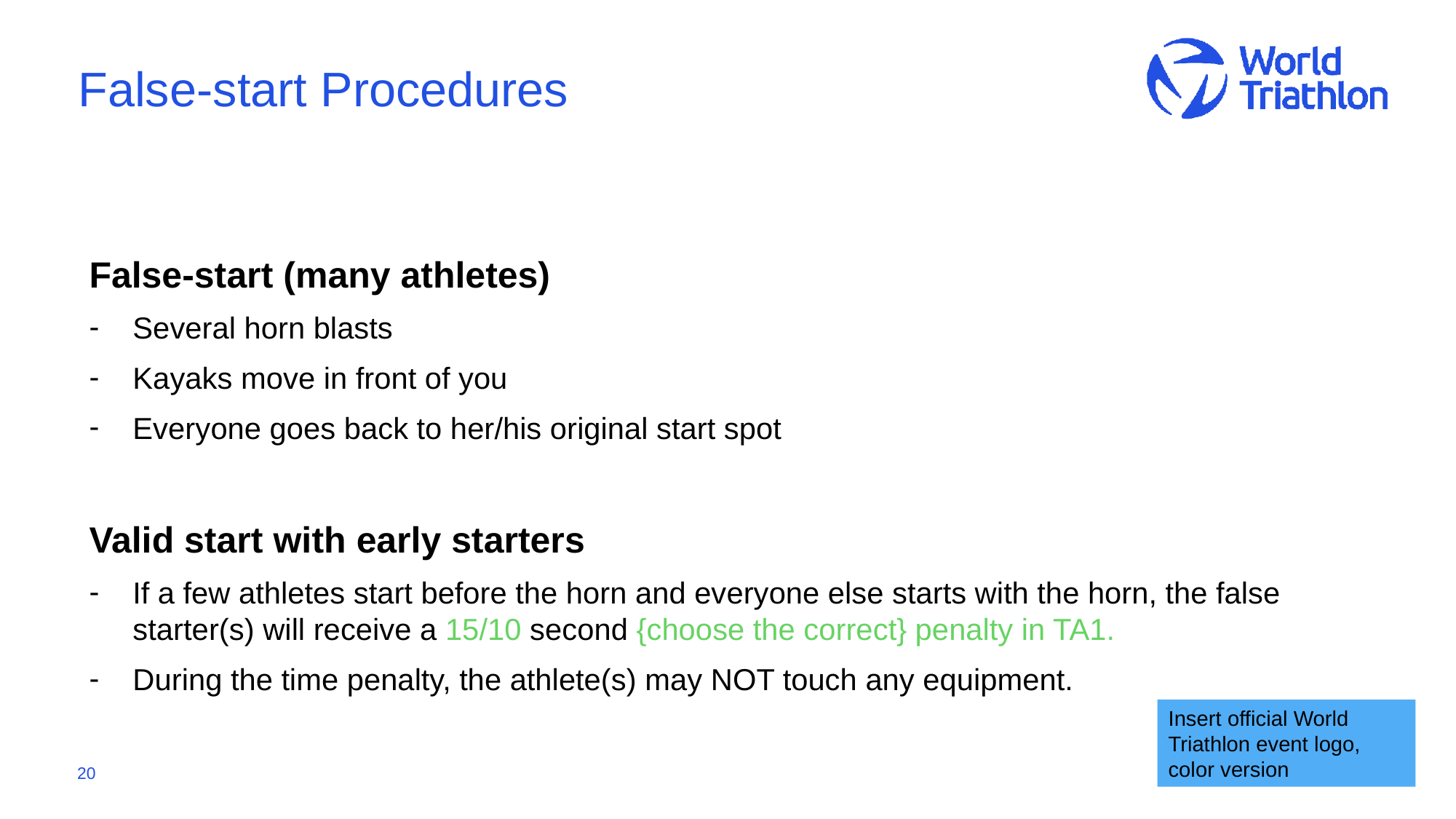

# False-start Procedures
False-start (many athletes)
Several horn blasts
Kayaks move in front of you
Everyone goes back to her/his original start spot

Valid start with early starters
If a few athletes start before the horn and everyone else starts with the horn, the false starter(s) will receive a 15/10 second {choose the correct} penalty in TA1.
During the time penalty, the athlete(s) may NOT touch any equipment.
Insert official World Triathlon event logo,
color version
20